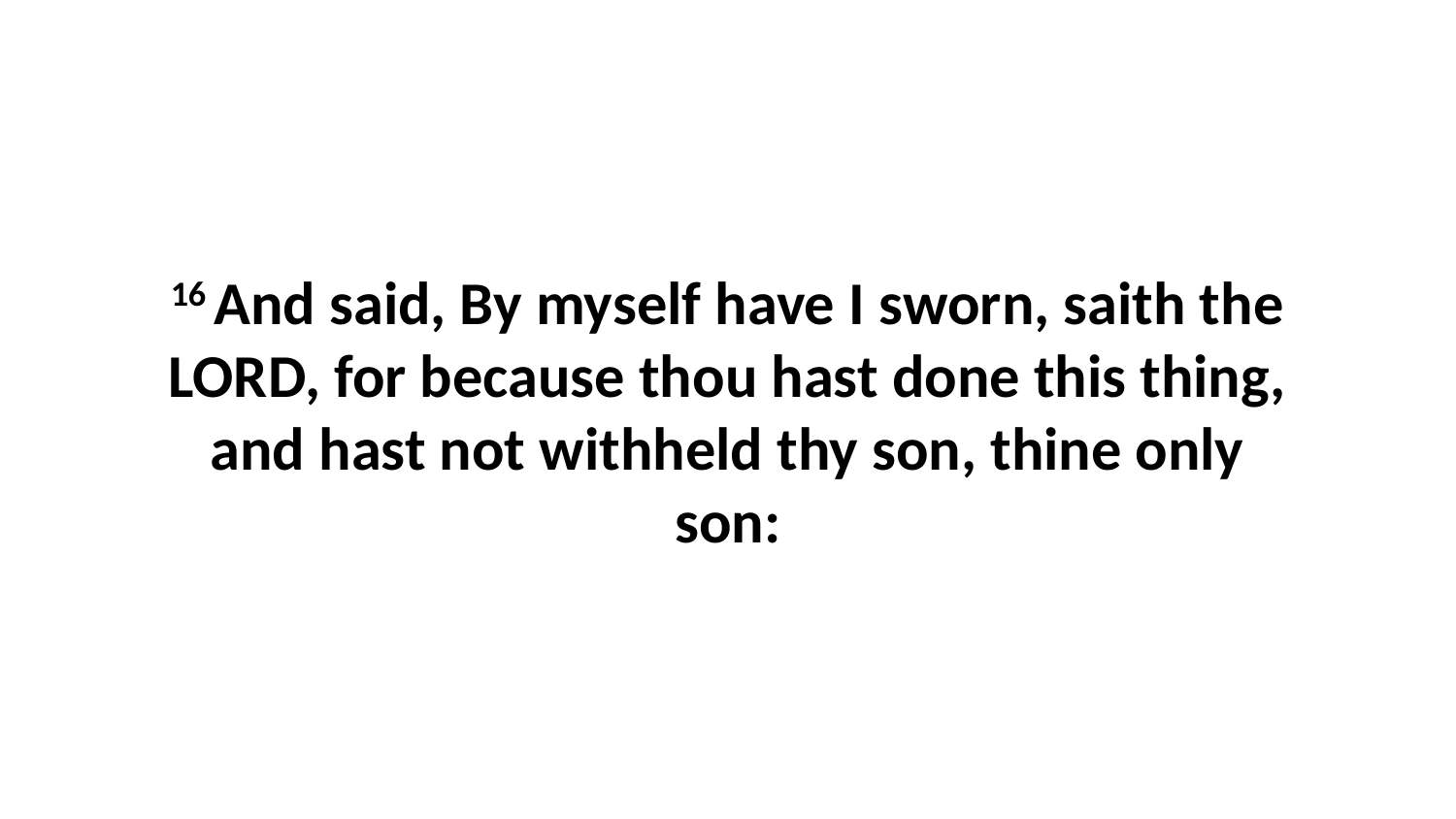

16 And said, By myself have I sworn, saith the LORD, for because thou hast done this thing, and hast not withheld thy son, thine only son: